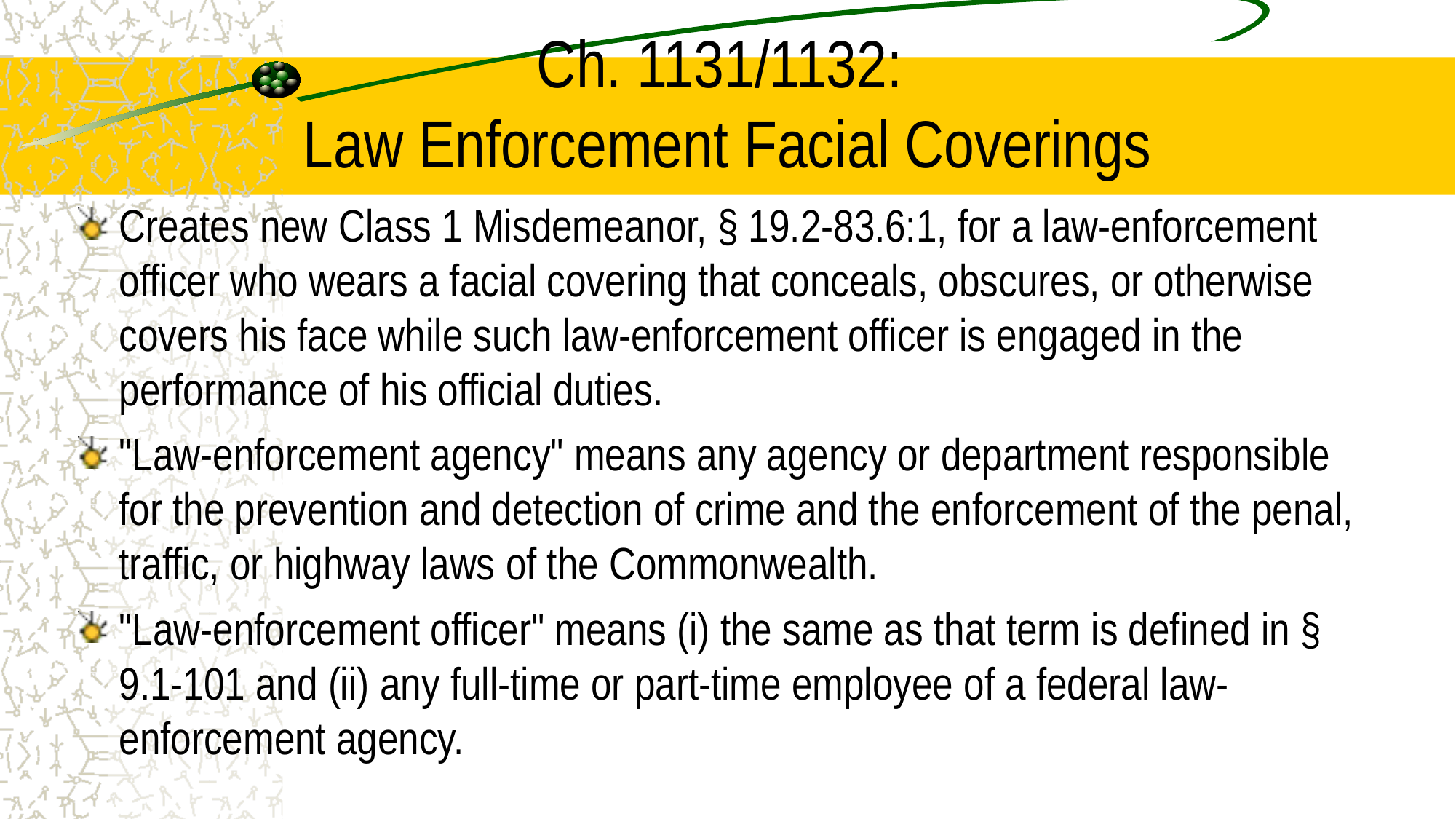

# Ch. 1131/1132: Law Enforcement Facial Coverings
Creates new Class 1 Misdemeanor, § 19.2-83.6:1, for a law-enforcement officer who wears a facial covering that conceals, obscures, or otherwise covers his face while such law-enforcement officer is engaged in the performance of his official duties.
"Law-enforcement agency" means any agency or department responsible for the prevention and detection of crime and the enforcement of the penal, traffic, or highway laws of the Commonwealth.
"Law-enforcement officer" means (i) the same as that term is defined in § 9.1-101 and (ii) any full-time or part-time employee of a federal law-enforcement agency.